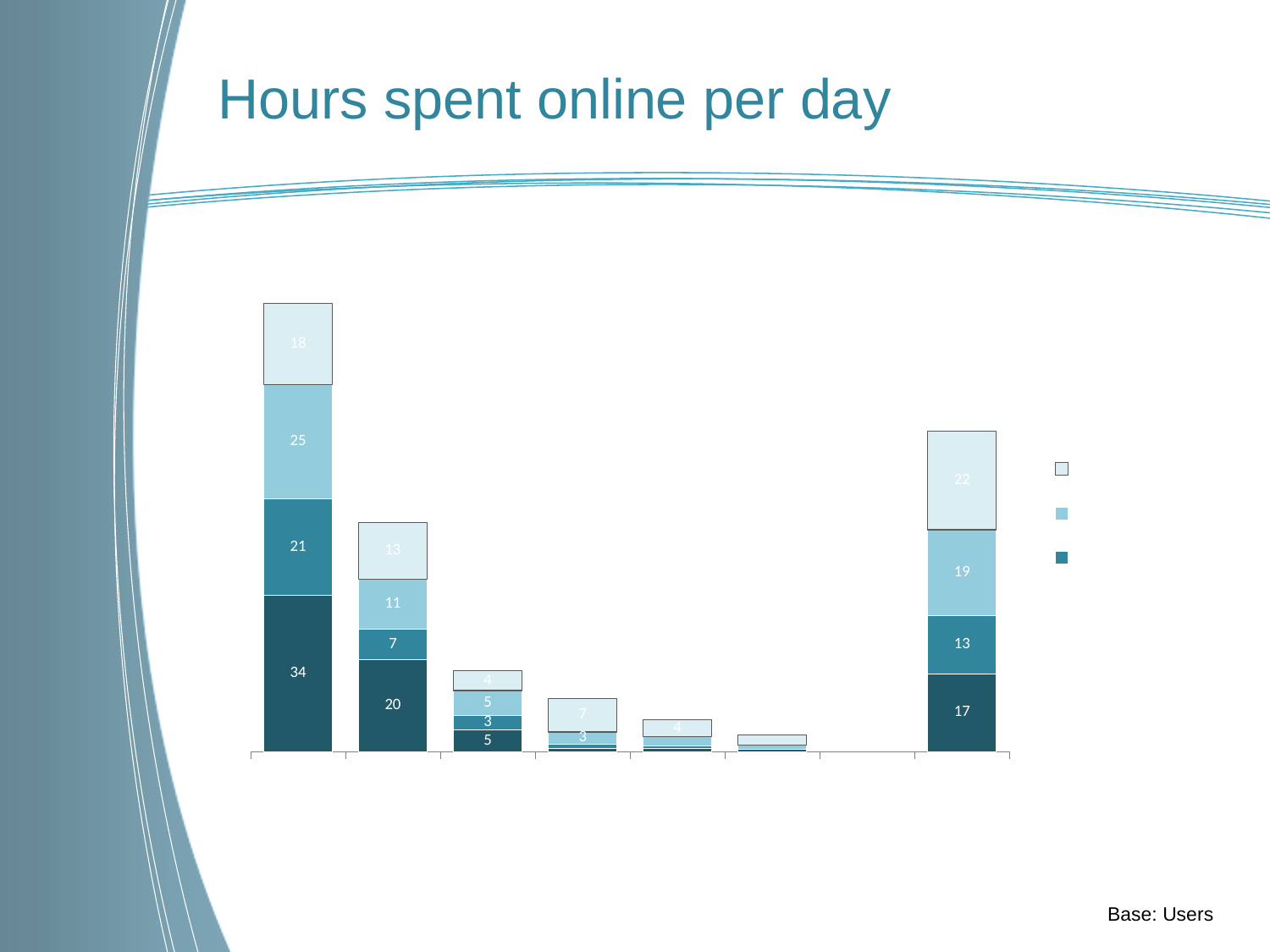

Hours spent online per day

### Chart

| Category | 3+ hours | 2 to <3 hours | 1 to <2 hours | <1 hour | Never |
|---|---|---|---|---|---|
| Home | 34.4 | 21.2 | 25.2 | 17.8 | 1.5 |
| Work | 20.2 | 6.6 | 11.0 | 12.5 | 49.6 |
| School | 4.7 | 3.3 | 5.4 | 4.3 | 82.3 |
| Others' homes | 0.6 | 1.0 | 2.7 | 7.4 | 88.3 |
| Library | 0.6 | 0.6 | 2.0 | 3.8 | 92.9 |
| Internet cafes | 0.4 | 0.0 | 1.1 | 2.2 | 96.3 |
|   | None | None | None | None | None |
| Mobile device | 17.1 | 12.8 | 18.9 | 21.7 | 29.6 |
Base: Users